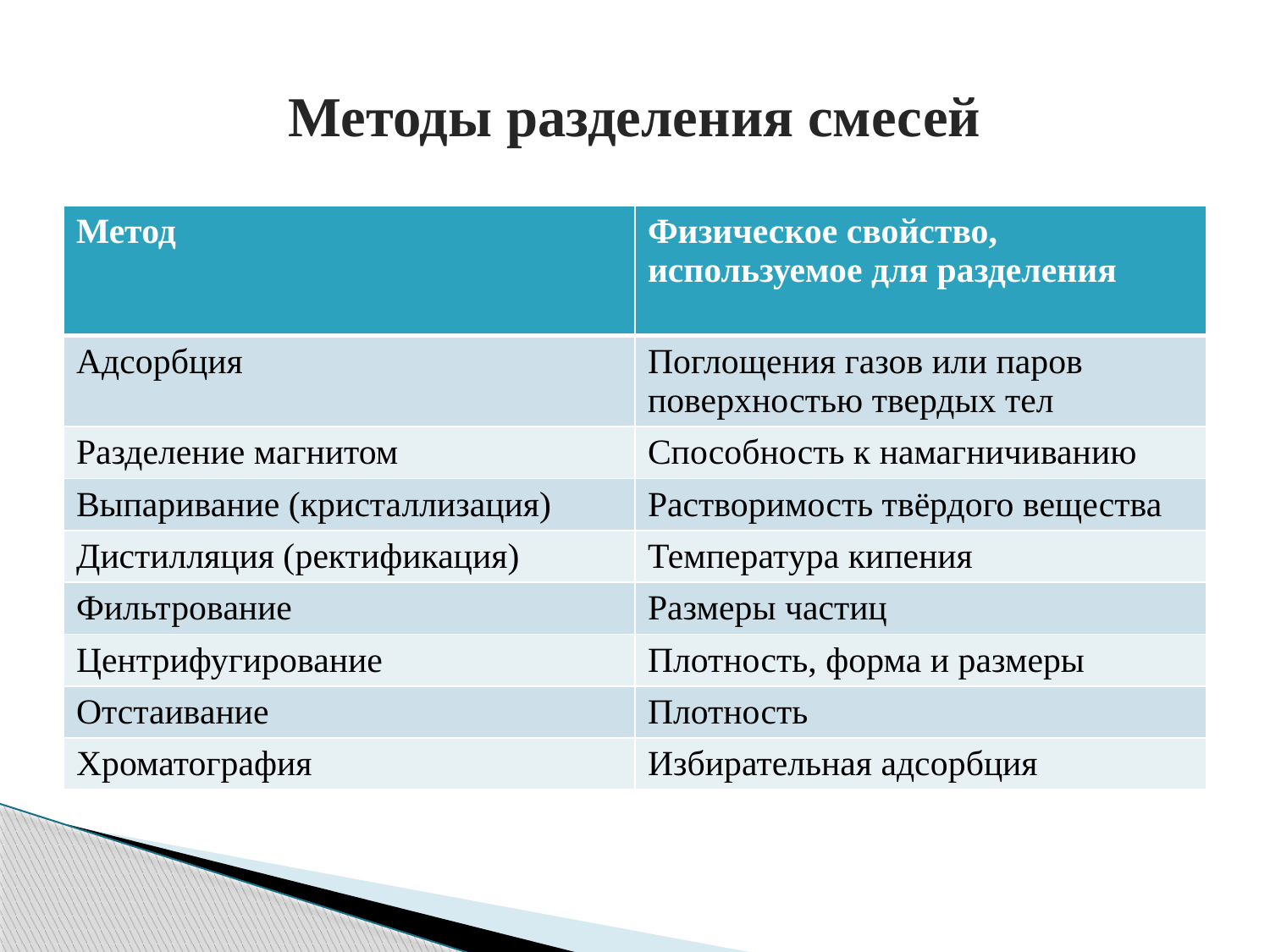

# Методы разделения смесей
| Метод | Физическое свойство, используемое для разделения |
| --- | --- |
| Адсорбция | Поглощения газов или паров поверхностью твердых тел |
| Разделение магнитом | Способность к намагничиванию |
| Выпаривание (кристаллизация) | Растворимость твёрдого вещества |
| Дистилляция (ректификация) | Температура кипения |
| Фильтрование | Размеры частиц |
| Центрифугирование | Плотность, форма и размеры |
| Отстаивание | Плотность |
| Хроматография | Избирательная адсорбция |